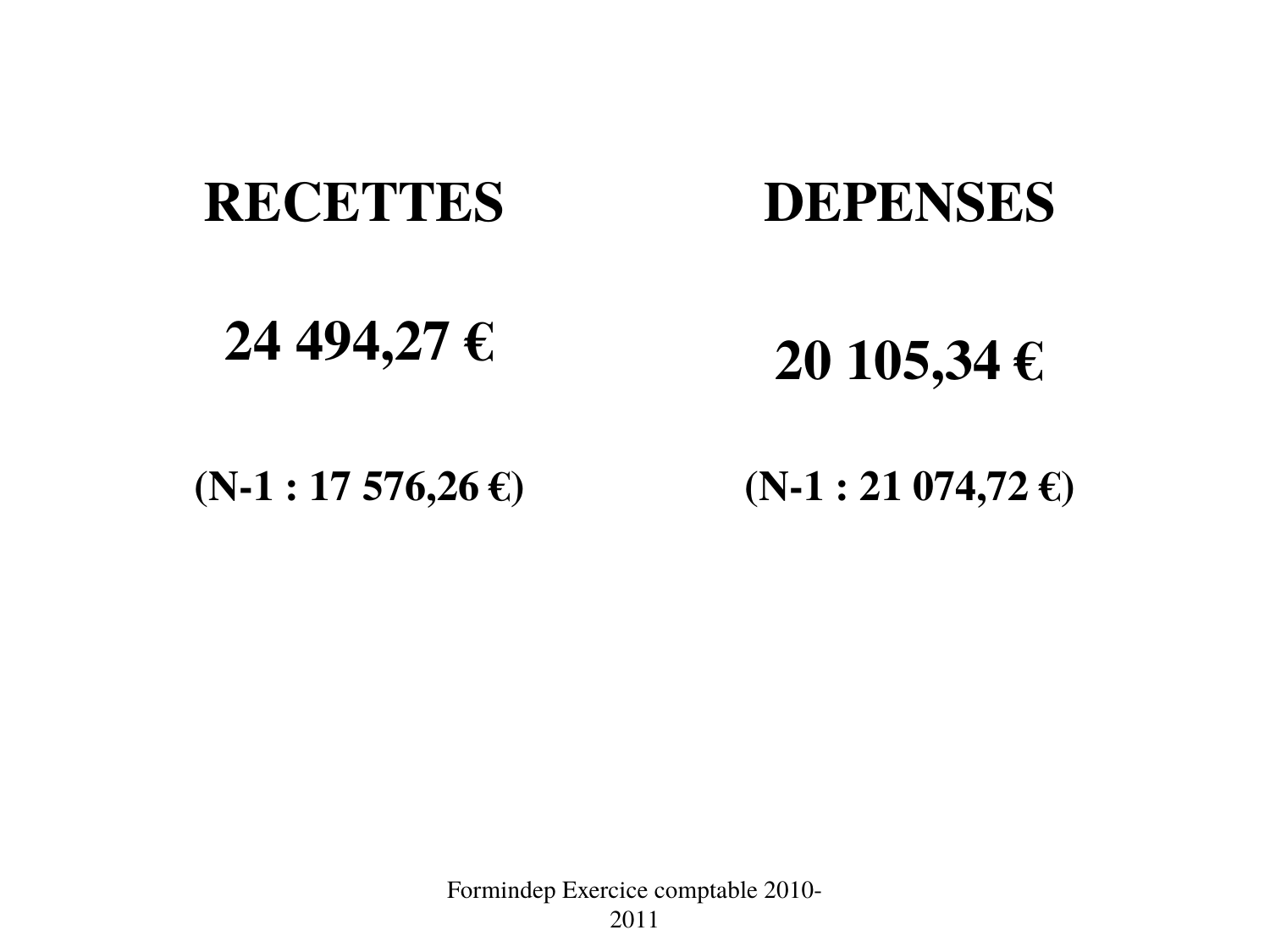

RECETTES

24 494,27 €

(N-1 : 17 576,26 €)

DEPENSES

20 105,34 €

(N-1 : 21 074,72 €)

Formindep Exercice comptable 2010-2011